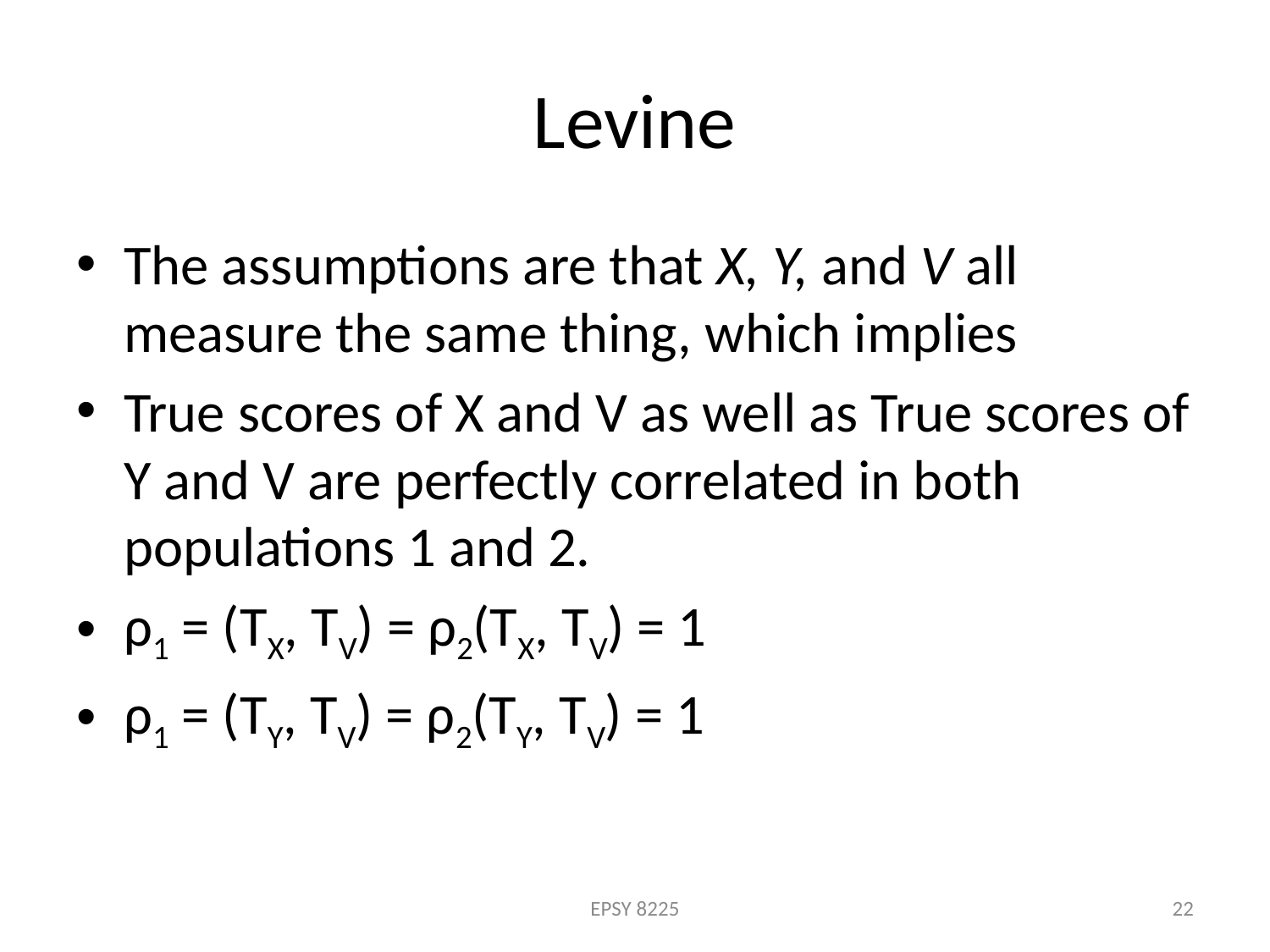

# Levine
The assumptions are that X, Y, and V all measure the same thing, which implies
True scores of X and V as well as True scores of Y and V are perfectly correlated in both populations 1 and 2.
ρ1 = (TX, TV) = ρ2(TX, TV) = 1
ρ1 = (TY, TV) = ρ2(TY, TV) = 1

EPSY 8225
22